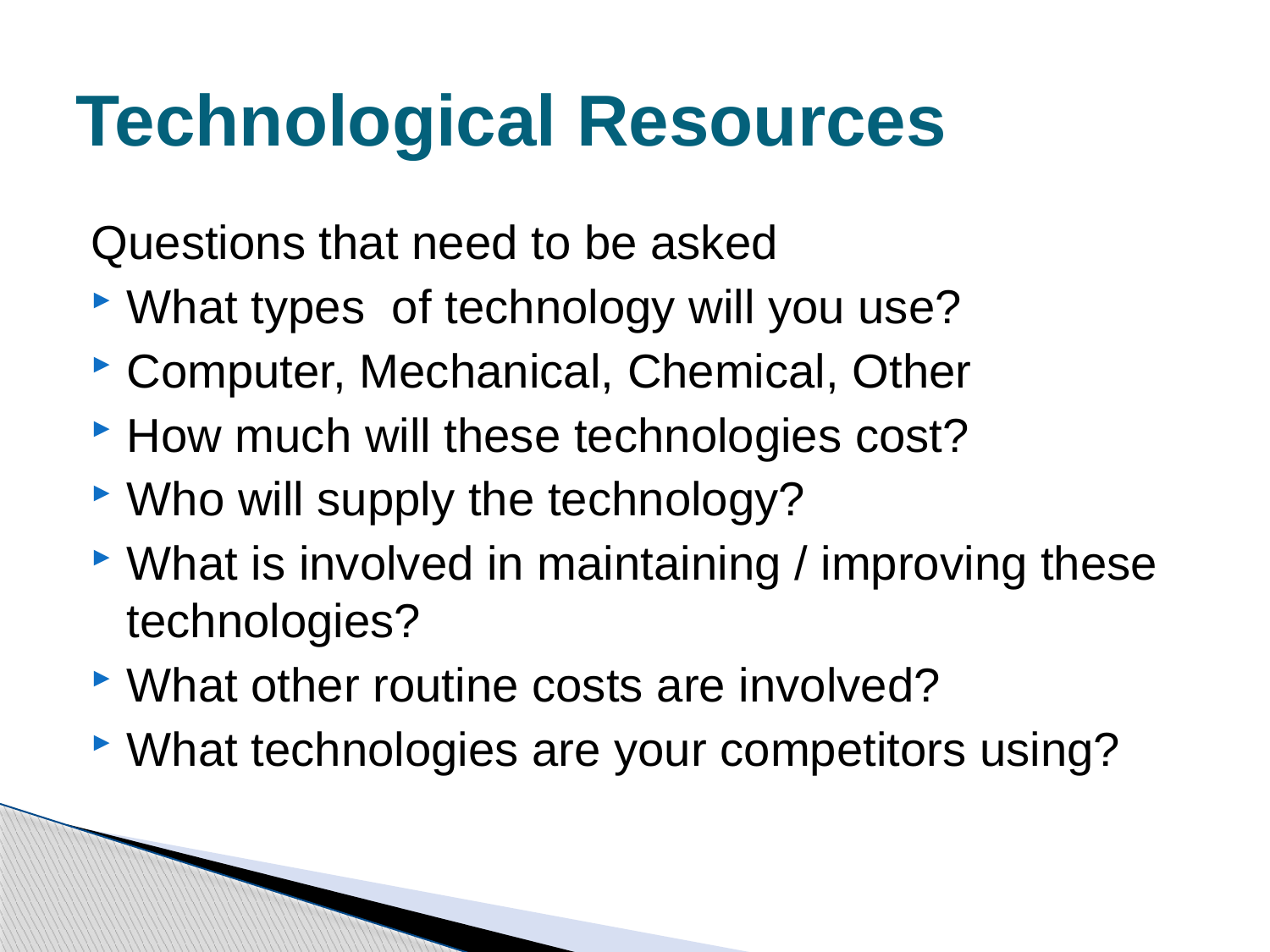

# Technological Resources
Questions that need to be asked
What types  of technology will you use?
Computer, Mechanical, Chemical, Other
How much will these technologies cost?
Who will supply the technology?
What is involved in maintaining / improving these technologies?
What other routine costs are involved?
What technologies are your competitors using?